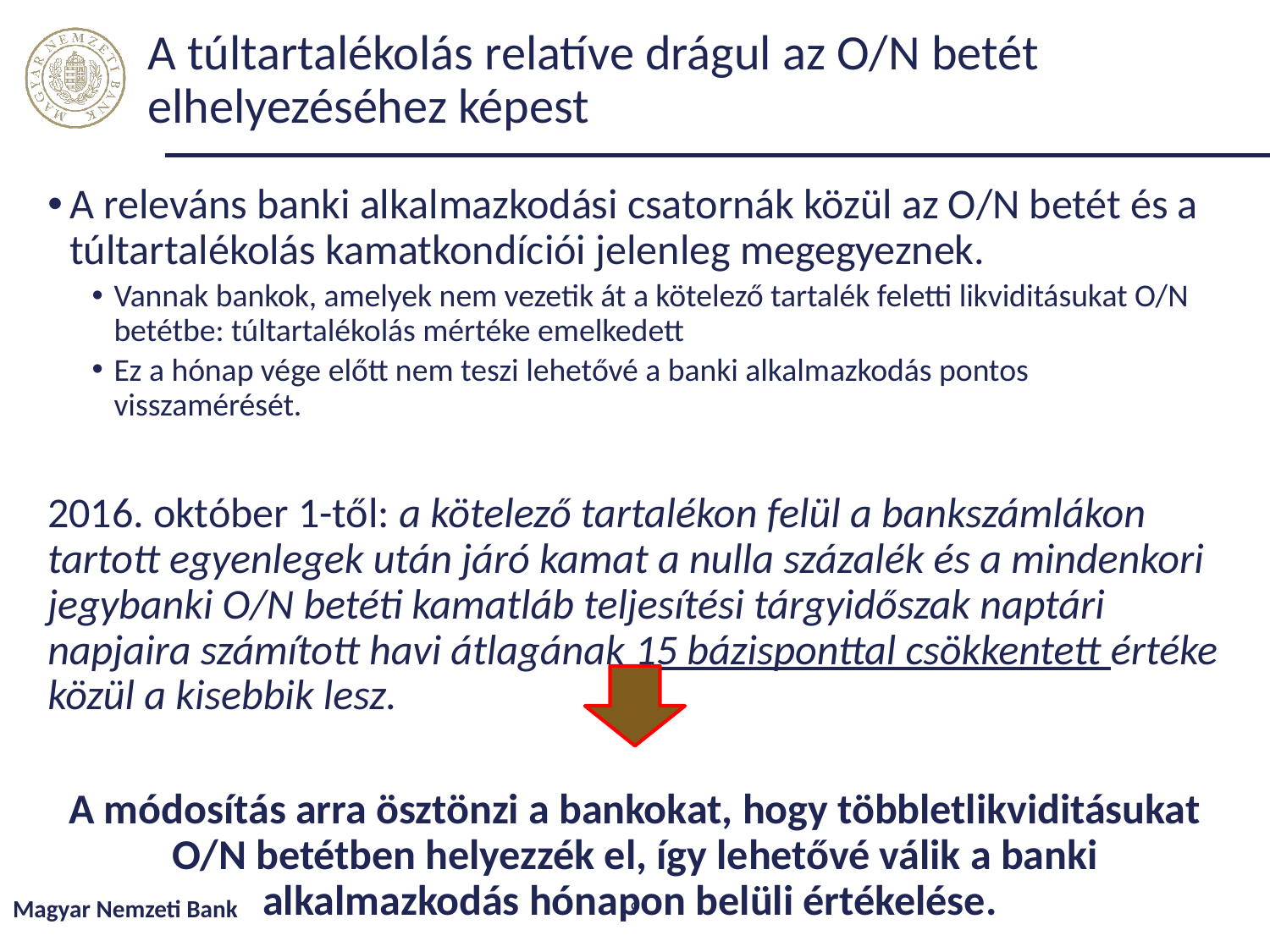

# A túltartalékolás relatíve drágul az O/N betét elhelyezéséhez képest
A releváns banki alkalmazkodási csatornák közül az O/N betét és a túltartalékolás kamatkondíciói jelenleg megegyeznek.
Vannak bankok, amelyek nem vezetik át a kötelező tartalék feletti likviditásukat O/N betétbe: túltartalékolás mértéke emelkedett
Ez a hónap vége előtt nem teszi lehetővé a banki alkalmazkodás pontos visszamérését.

2016. október 1-től: a kötelező tartalékon felül a bankszámlákon tartott egyenlegek után járó kamat a nulla százalék és a mindenkori jegybanki O/N betéti kamatláb teljesítési tárgyidőszak naptári napjaira számított havi átlagának 15 bázisponttal csökkentett értéke közül a kisebbik lesz.

A módosítás arra ösztönzi a bankokat, hogy többletlikviditásukat O/N betétben helyezzék el, így lehetővé válik a banki alkalmazkodás hónapon belüli értékelése.

Magyar Nemzeti Bank
9